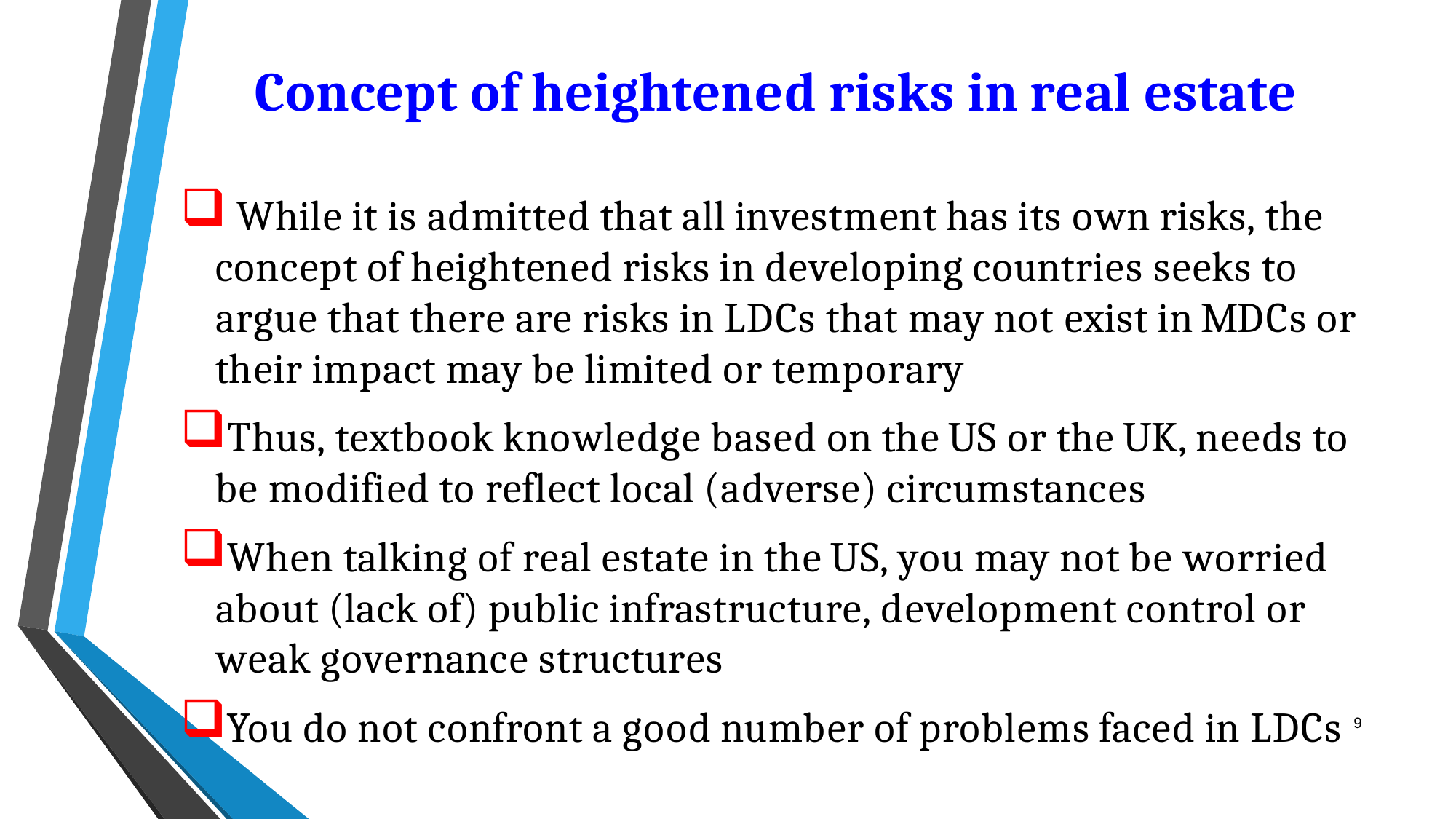

# Concept of heightened risks in real estate
 While it is admitted that all investment has its own risks, the concept of heightened risks in developing countries seeks to argue that there are risks in LDCs that may not exist in MDCs or their impact may be limited or temporary
Thus, textbook knowledge based on the US or the UK, needs to be modified to reflect local (adverse) circumstances
When talking of real estate in the US, you may not be worried about (lack of) public infrastructure, development control or weak governance structures
You do not confront a good number of problems faced in LDCs
9